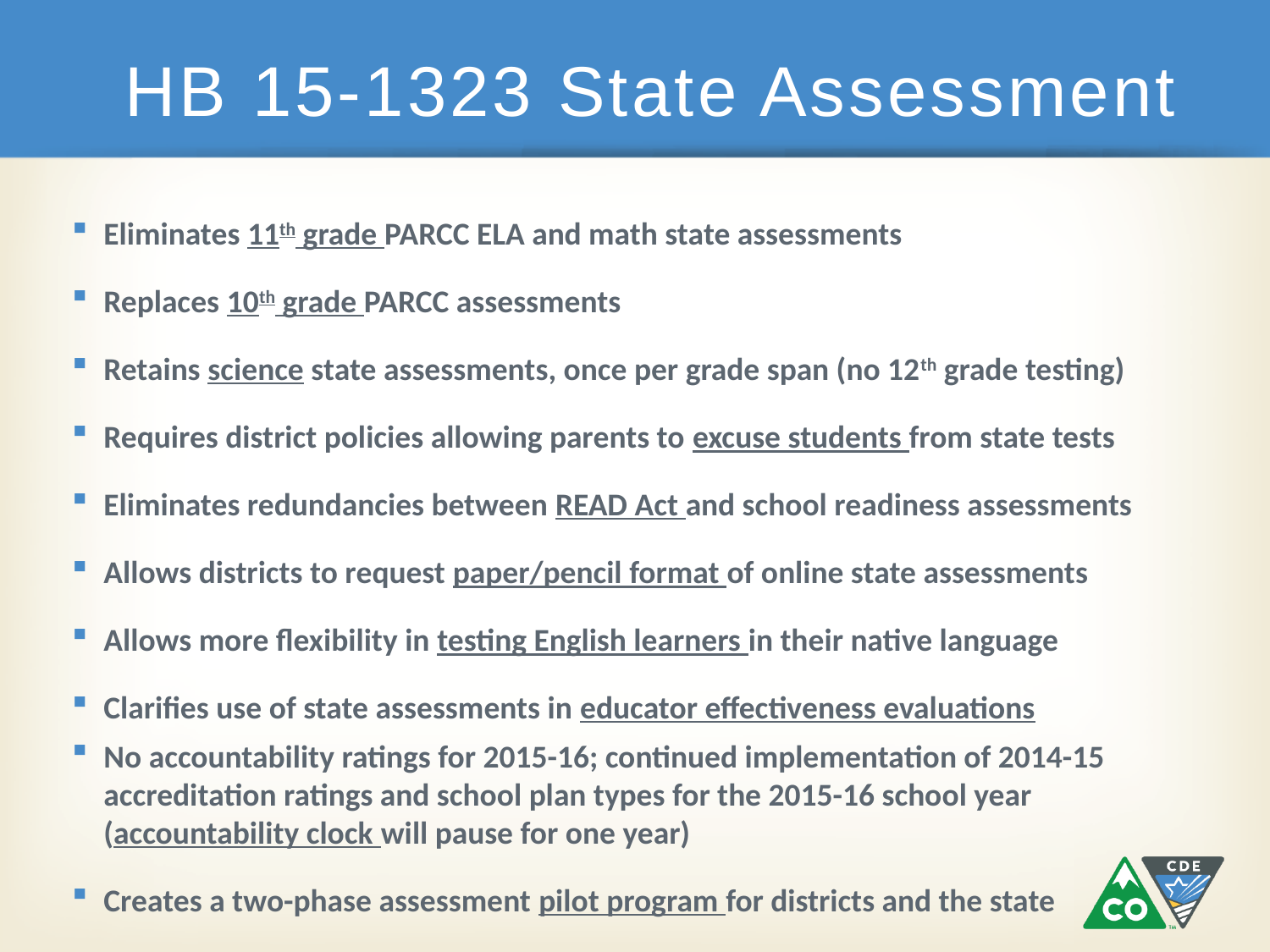

# HB 15-1323 State Assessment
Eliminates 11th grade PARCC ELA and math state assessments
Replaces 10th grade PARCC assessments
Retains science state assessments, once per grade span (no 12th grade testing)
Requires district policies allowing parents to excuse students from state tests
Eliminates redundancies between READ Act and school readiness assessments
Allows districts to request paper/pencil format of online state assessments
Allows more flexibility in testing English learners in their native language
Clarifies use of state assessments in educator effectiveness evaluations
No accountability ratings for 2015-16; continued implementation of 2014-15 accreditation ratings and school plan types for the 2015-16 school year (accountability clock will pause for one year)
Creates a two-phase assessment pilot program for districts and the state